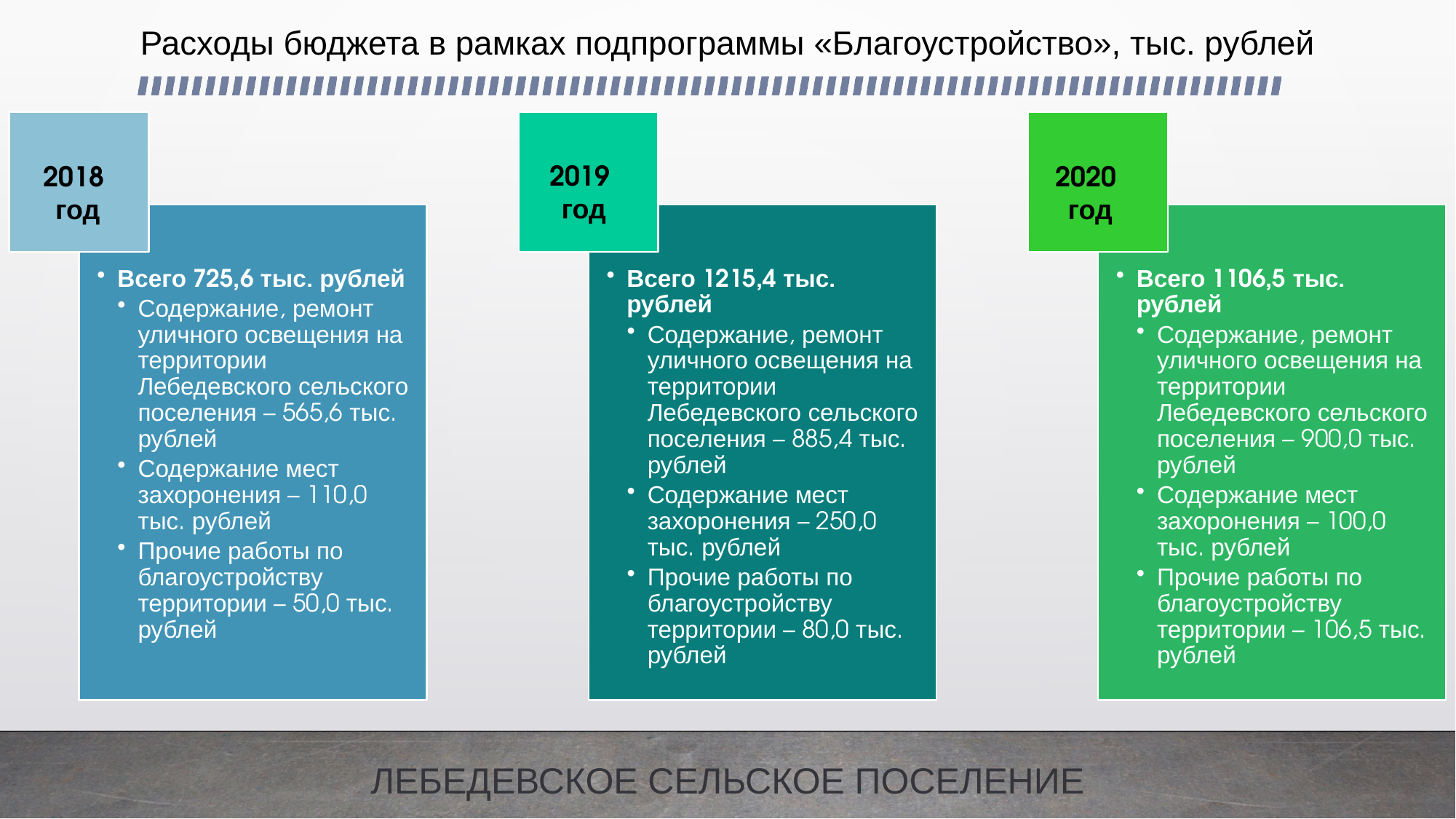

# Расходы бюджета в рамках подпрограммы «Благоустройство», тыс. рублей

Всего 725,6 тыс. рублей
Содержание, ремонт уличного освещения на территории Лебедевского сельского поселения – 565,6 тыс. рублей
Содержание мест захоронения – 110,0 тыс. рублей
Прочие работы по благоустройству территории – 50,0 тыс. рублей

Всего 1215,4 тыс. рублей
Содержание, ремонт уличного освещения на территории Лебедевского сельского поселения – 885,4 тыс. рублей
Содержание мест захоронения – 250,0 тыс. рублей
Прочие работы по благоустройству территории – 80,0 тыс. рублей

Всего 1106,5 тыс. рублей
Содержание, ремонт уличного освещения на территории Лебедевского сельского поселения – 900,0 тыс. рублей
Содержание мест захоронения – 100,0 тыс. рублей
Прочие работы по благоустройству территории – 106,5 тыс. рублей
2019
год
2018
год
2020
год
ЛЕБЕДЕВСКОЕ СЕЛЬСКОЕ ПОСЕЛЕНИЕ